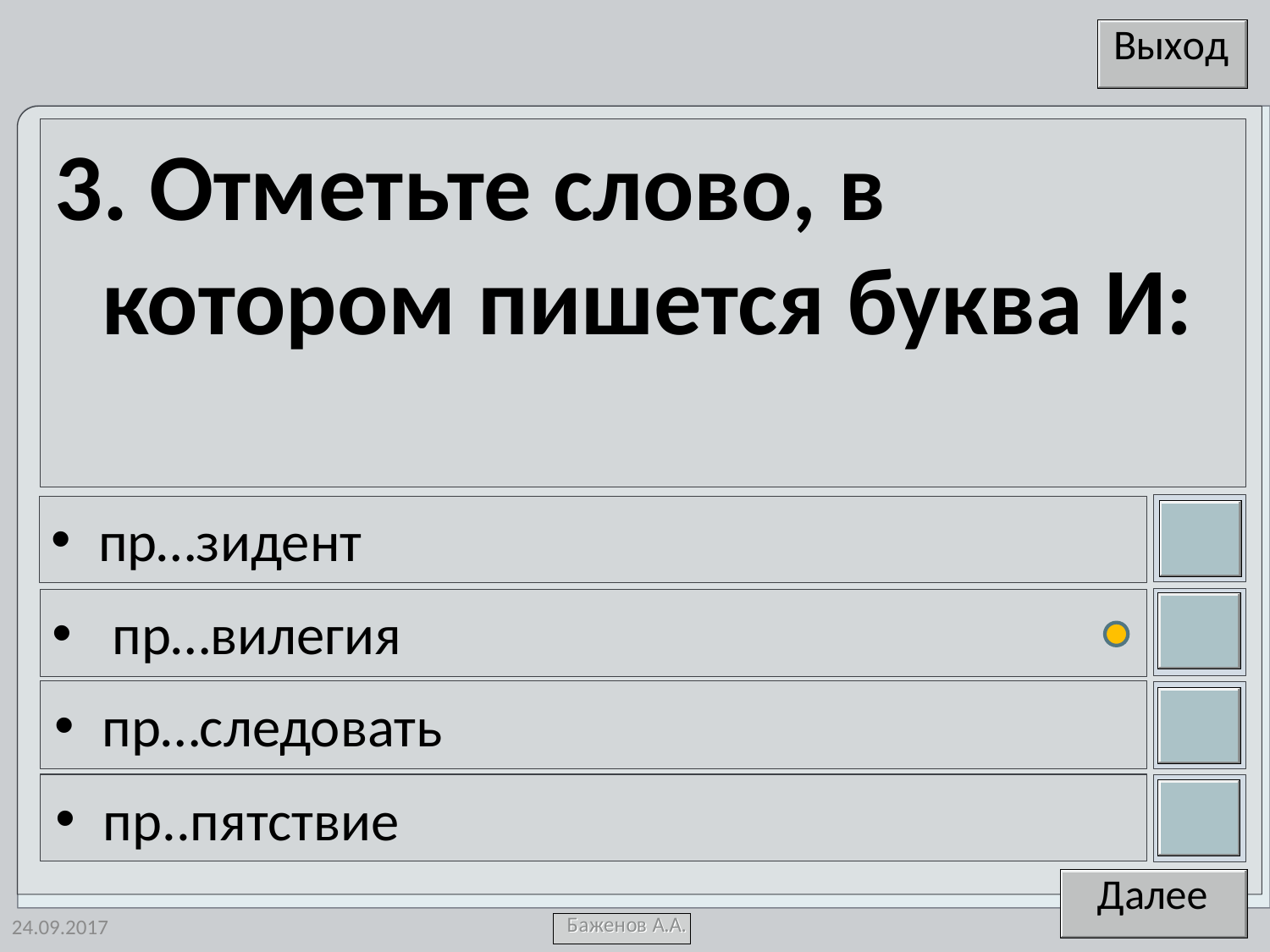

3. Отметьте слово, в котором пишется буква И:

пр…зидент
 пр…вилегия
пр…следовать
пр..пятствие
24.09.2017